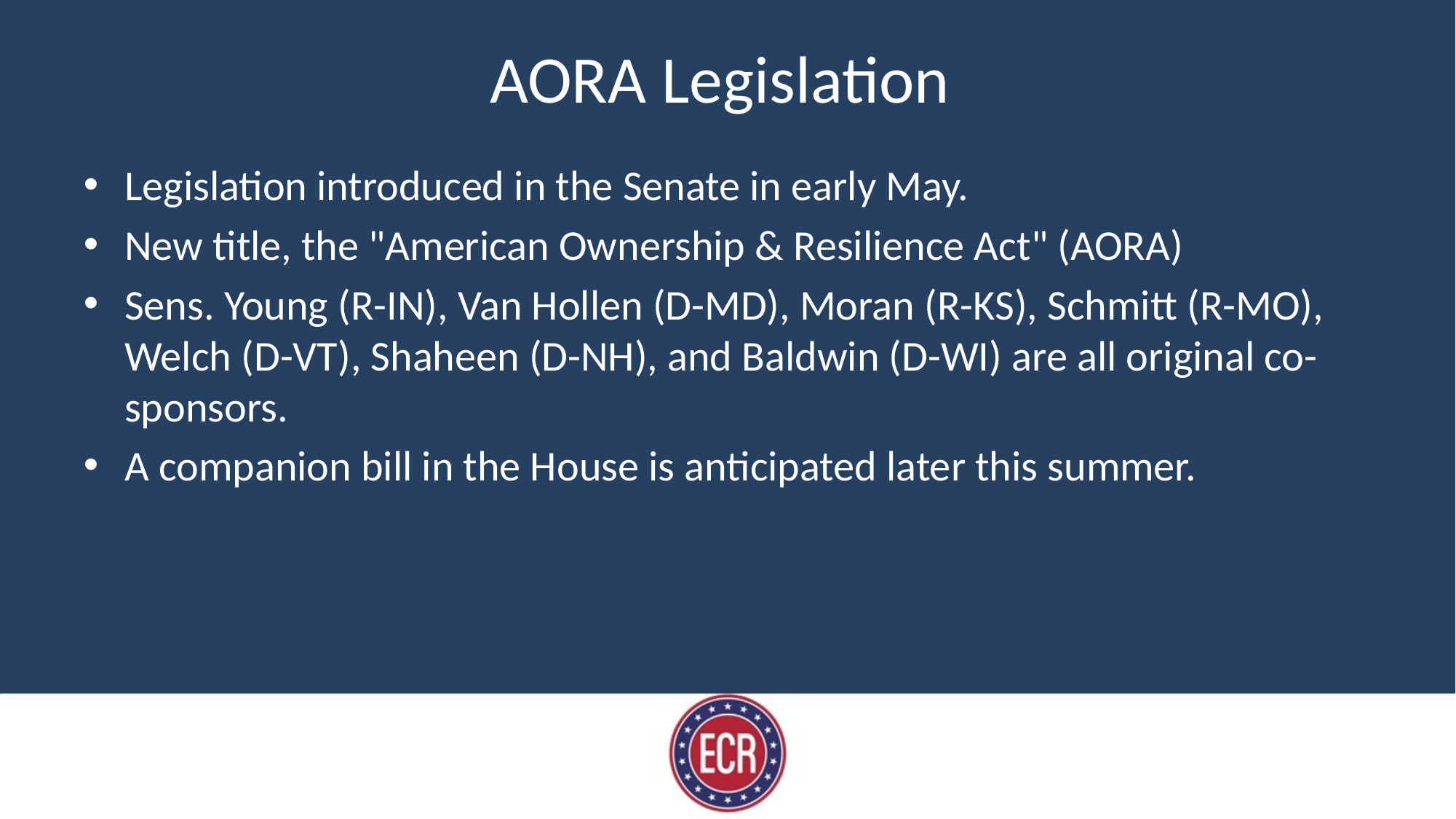

# AORA Legislation
Legislation introduced in the Senate in early May.
New title, the "American Ownership & Resilience Act" (AORA)
Sens. Young (R-IN), Van Hollen (D-MD), Moran (R-KS), Schmitt (R-MO), Welch (D-VT), Shaheen (D-NH), and Baldwin (D-WI) are all original co-sponsors.
A companion bill in the House is anticipated later this summer.